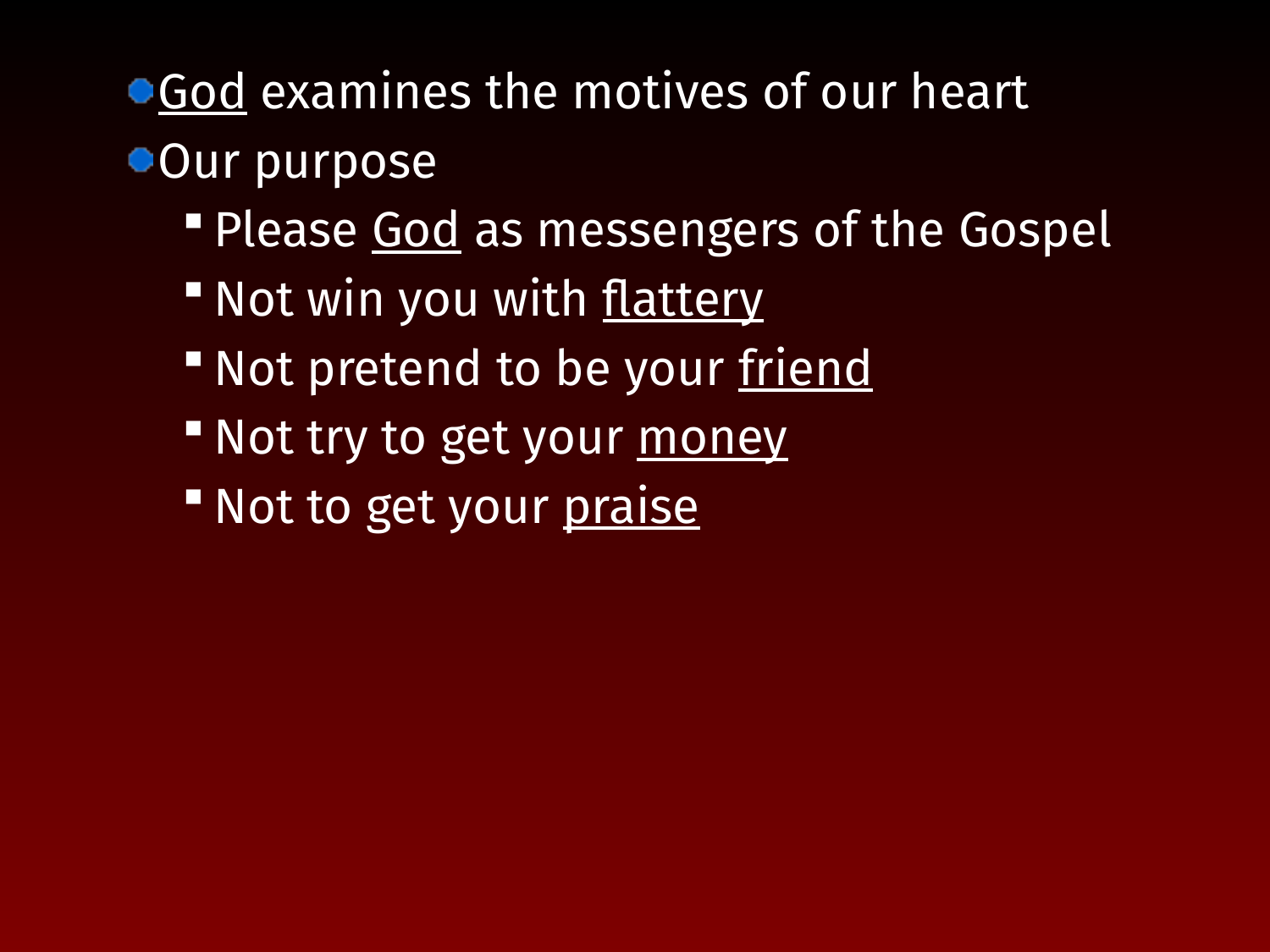

God examines the motives of our heart
Our purpose
Please God as messengers of the Gospel
Not win you with flattery
Not pretend to be your friend
Not try to get your money
Not to get your praise